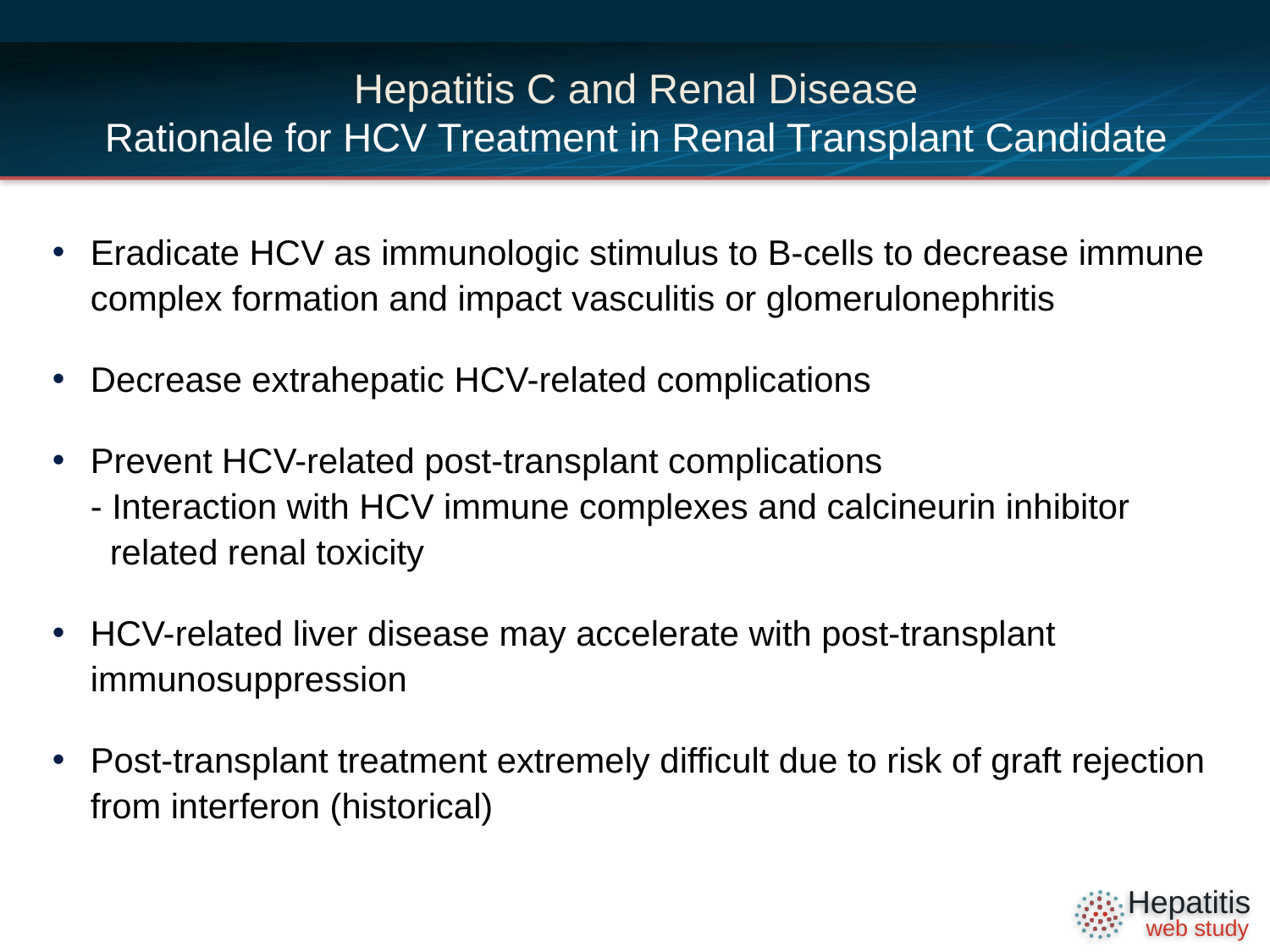

# Hepatitis C and Renal Disease Rationale for HCV Treatment in Renal Transplant Candidate
Eradicate HCV as immunologic stimulus to B-cells to decrease immune complex formation and impact vasculitis or glomerulonephritis
Decrease extrahepatic HCV-related complications
Prevent HCV-related post-transplant complications
- Interaction with HCV immune complexes and calcineurin inhibitor
  related renal toxicity
HCV-related liver disease may accelerate with post-transplant immunosuppression
Post-transplant treatment extremely difficult due to risk of graft rejection from interferon (historical)